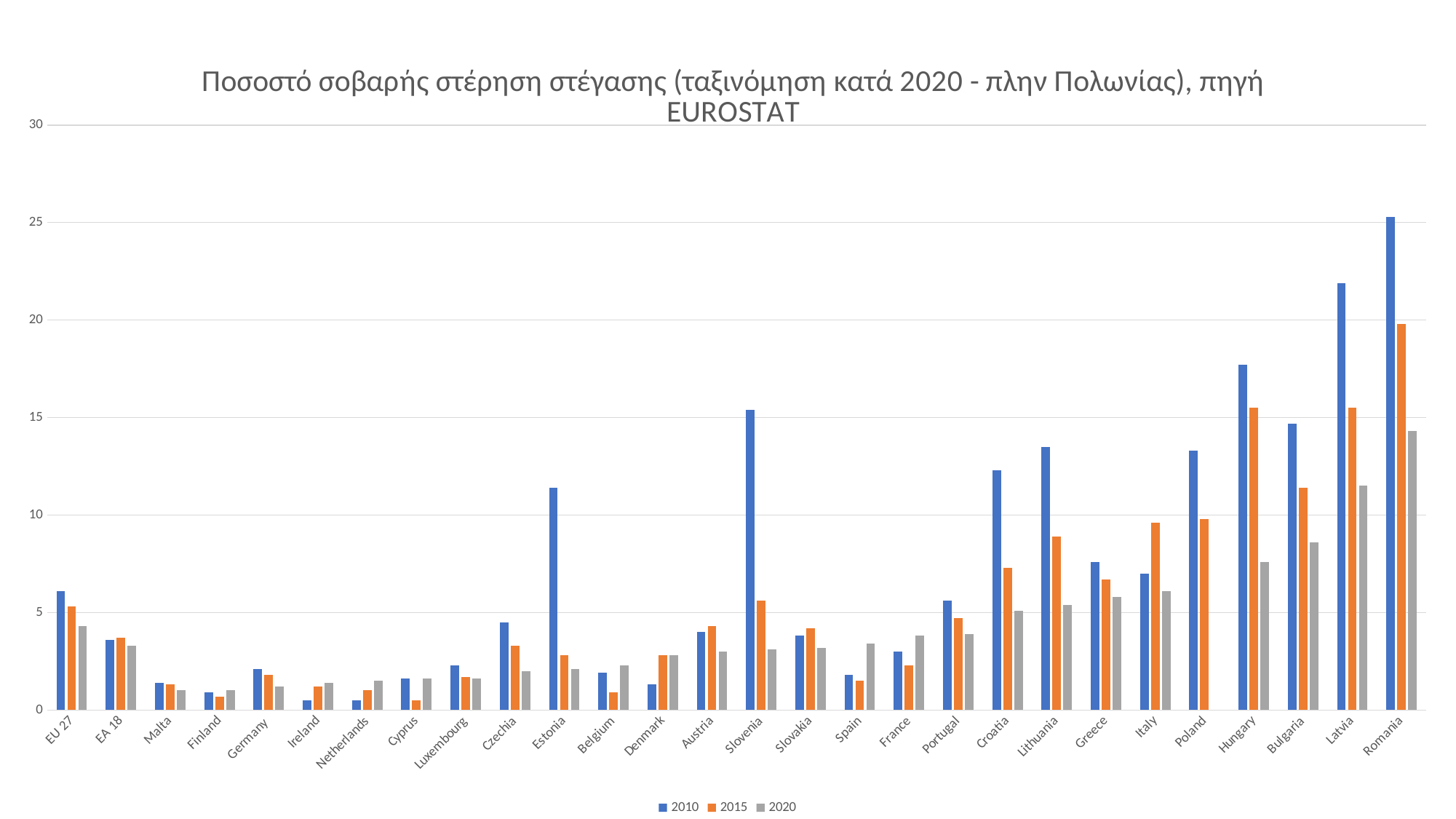

### Chart: Ποσοστό σοβαρής στέρηση στέγασης (ταξινόμηση κατά 2020 - πλην Πολωνίας), πηγή EUROSTAT

| Category | 2010 | 2015 | 2020 |
|---|---|---|---|
| EU 27 | 6.1 | 5.3 | 4.3 |
| EA 18 | 3.6 | 3.7 | 3.3 |
| Malta | 1.4 | 1.3 | 1.0 |
| Finland | 0.9 | 0.7 | 1.0 |
| Germany  | 2.1 | 1.8 | 1.2 |
| Ireland | 0.5 | 1.2 | 1.4 |
| Netherlands | 0.5 | 1.0 | 1.5 |
| Cyprus | 1.6 | 0.5 | 1.6 |
| Luxembourg | 2.3 | 1.7 | 1.6 |
| Czechia | 4.5 | 3.3 | 2.0 |
| Estonia | 11.4 | 2.8 | 2.1 |
| Belgium | 1.9 | 0.9 | 2.3 |
| Denmark | 1.3 | 2.8 | 2.8 |
| Austria | 4.0 | 4.3 | 3.0 |
| Slovenia | 15.4 | 5.6 | 3.1 |
| Slovakia | 3.8 | 4.2 | 3.2 |
| Spain | 1.8 | 1.5 | 3.4 |
| France | 3.0 | 2.3 | 3.8 |
| Portugal | 5.6 | 4.7 | 3.9 |
| Croatia | 12.3 | 7.3 | 5.1 |
| Lithuania | 13.5 | 8.9 | 5.4 |
| Greece | 7.6 | 6.7 | 5.8 |
| Italy | 7.0 | 9.6 | 6.1 |
| Poland | 13.3 | 9.8 | None |
| Hungary | 17.7 | 15.5 | 7.6 |
| Bulgaria | 14.7 | 11.4 | 8.6 |
| Latvia | 21.9 | 15.5 | 11.5 |
| Romania | 25.3 | 19.8 | 14.3 |